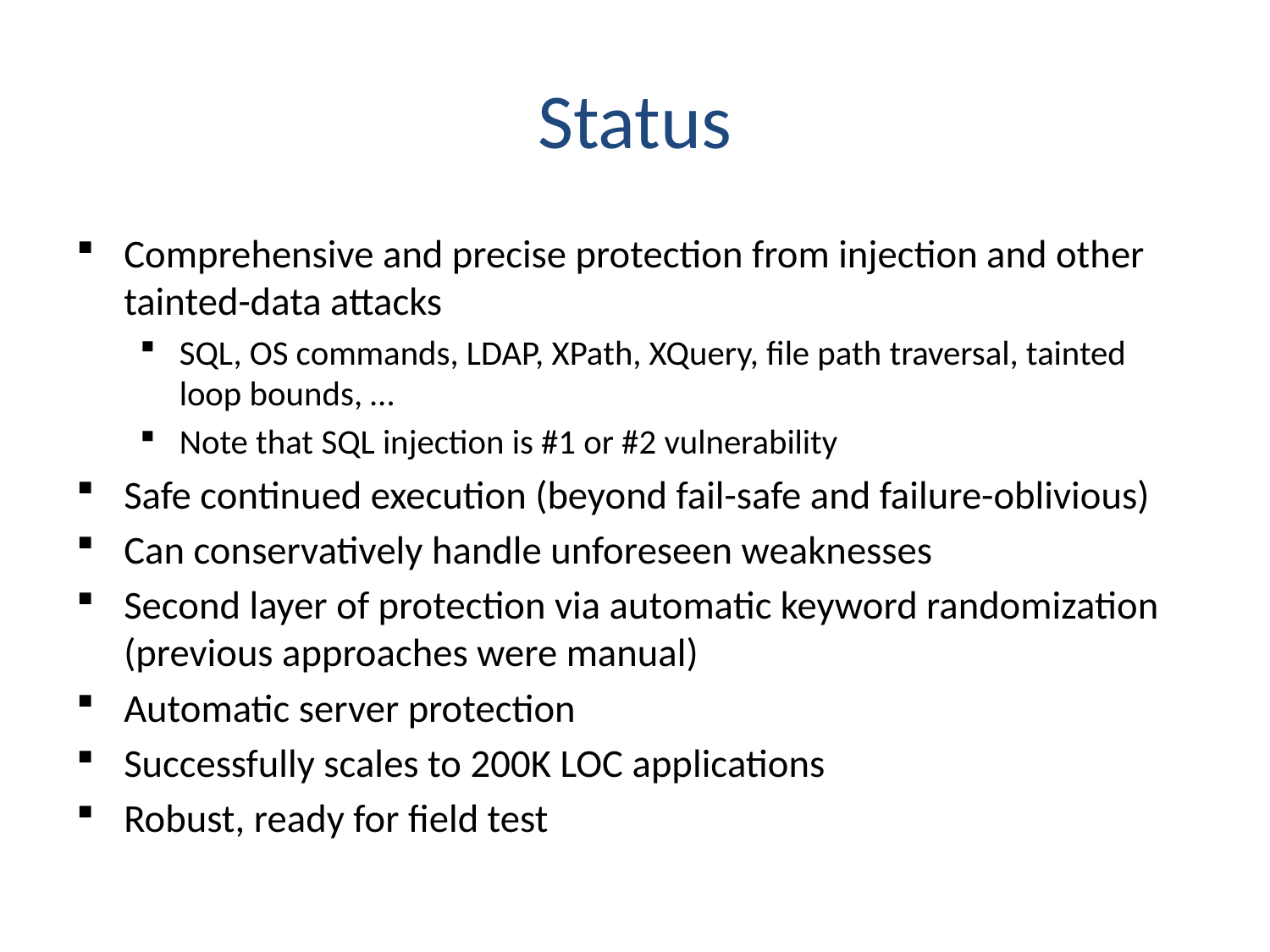

# Status
Comprehensive and precise protection from injection and other tainted-data attacks
SQL, OS commands, LDAP, XPath, XQuery, file path traversal, tainted loop bounds, …
Note that SQL injection is #1 or #2 vulnerability
Safe continued execution (beyond fail-safe and failure-oblivious)
Can conservatively handle unforeseen weaknesses
Second layer of protection via automatic keyword randomization (previous approaches were manual)
Automatic server protection
Successfully scales to 200K LOC applications
Robust, ready for field test